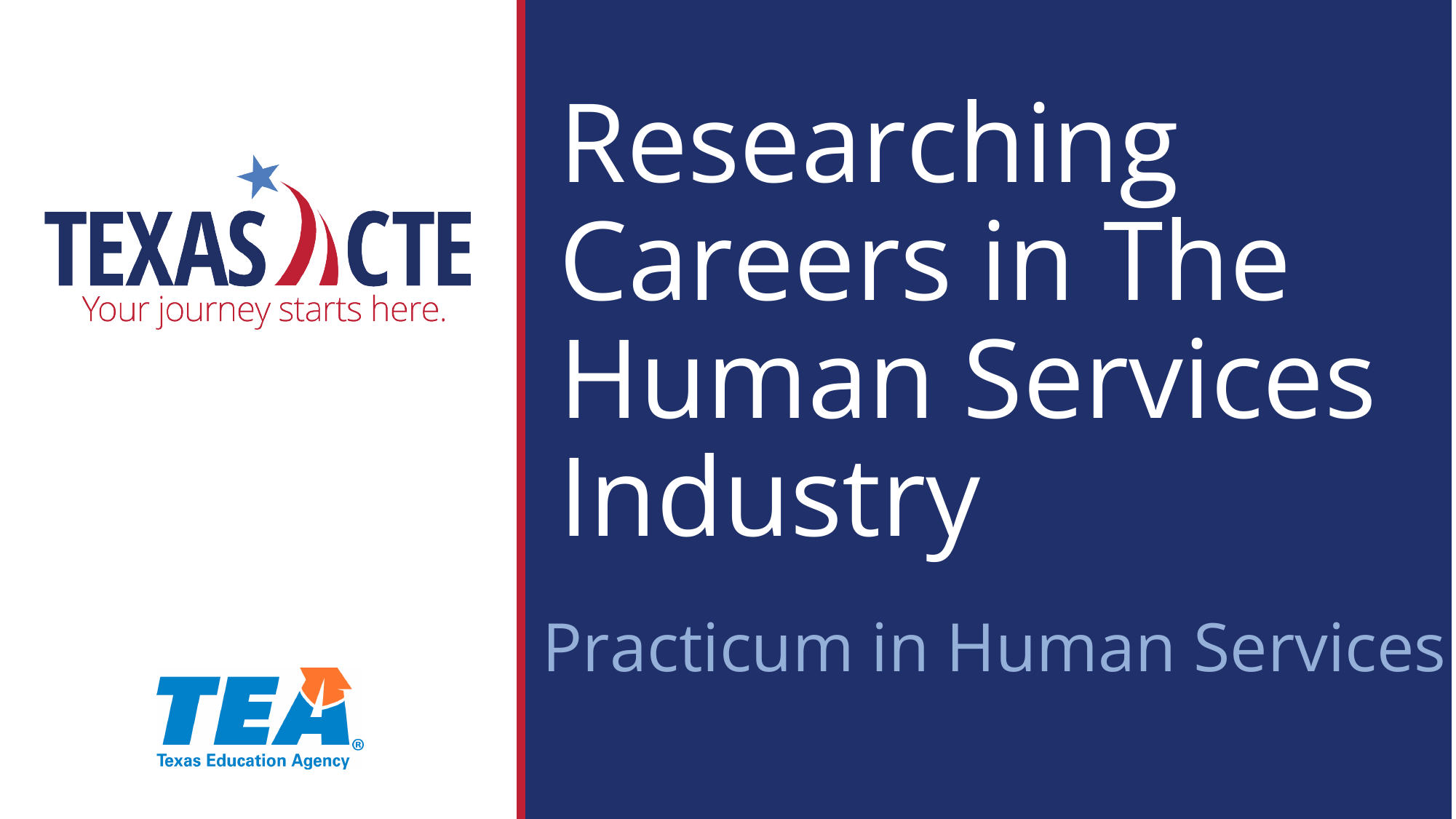

# Researching Careers in The Human Services Industry
Practicum in Human Services